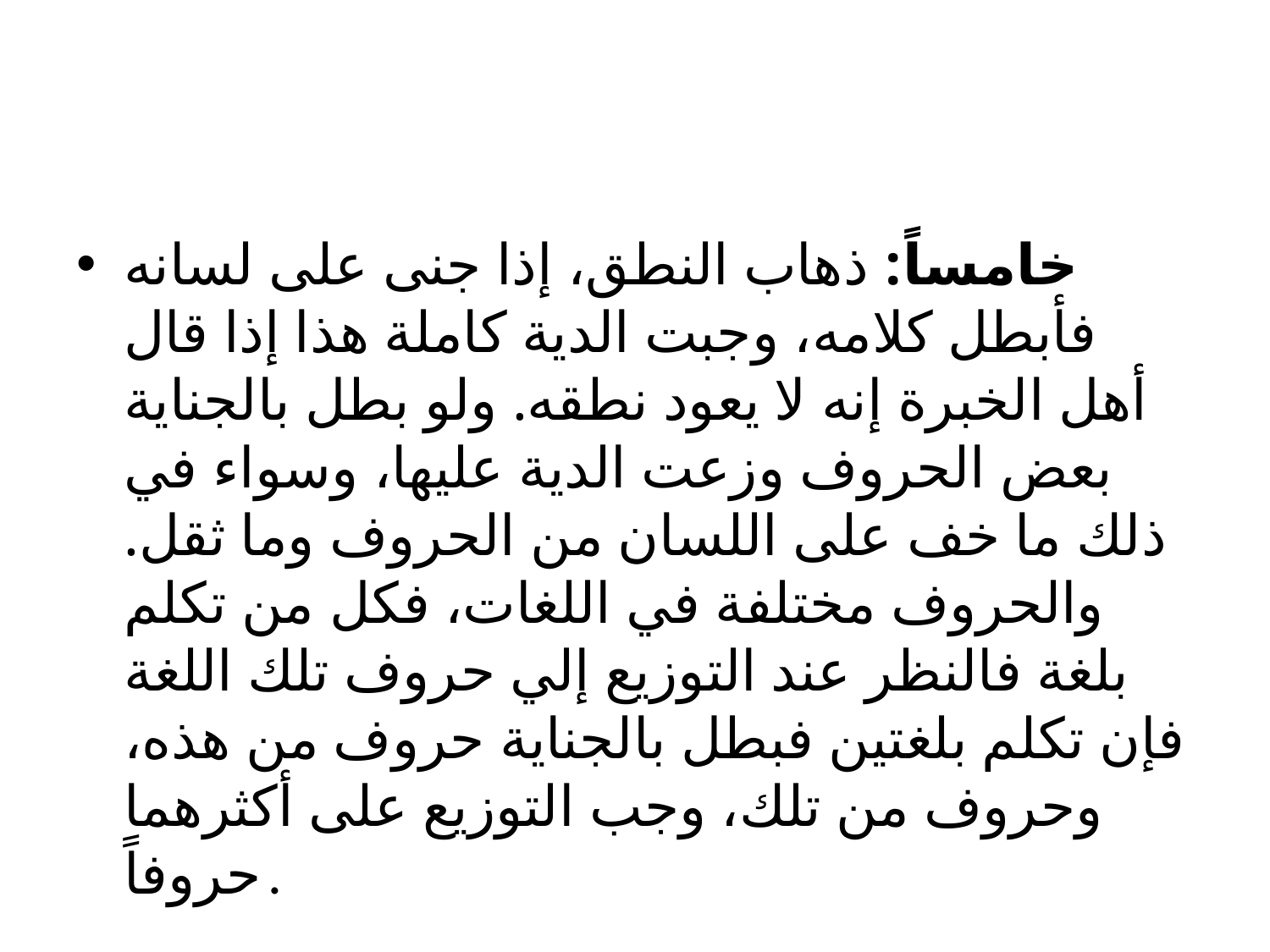

#
خامساً: ذهاب النطق، إذا جنى على لسانه فأبطل كلامه، وجبت الدية كاملة هذا إذا قال أهل الخبرة إنه لا يعود نطقه. ولو بطل بالجناية بعض الحروف وزعت الدية عليها، وسواء في ذلك ما خف على اللسان من الحروف وما ثقل. والحروف مختلفة في اللغات، فكل من تكلم بلغة فالنظر عند التوزيع إلي حروف تلك اللغة فإن تكلم بلغتين فبطل بالجناية حروف من هذه، وحروف من تلك، وجب التوزيع على أكثرهما حروفاً.